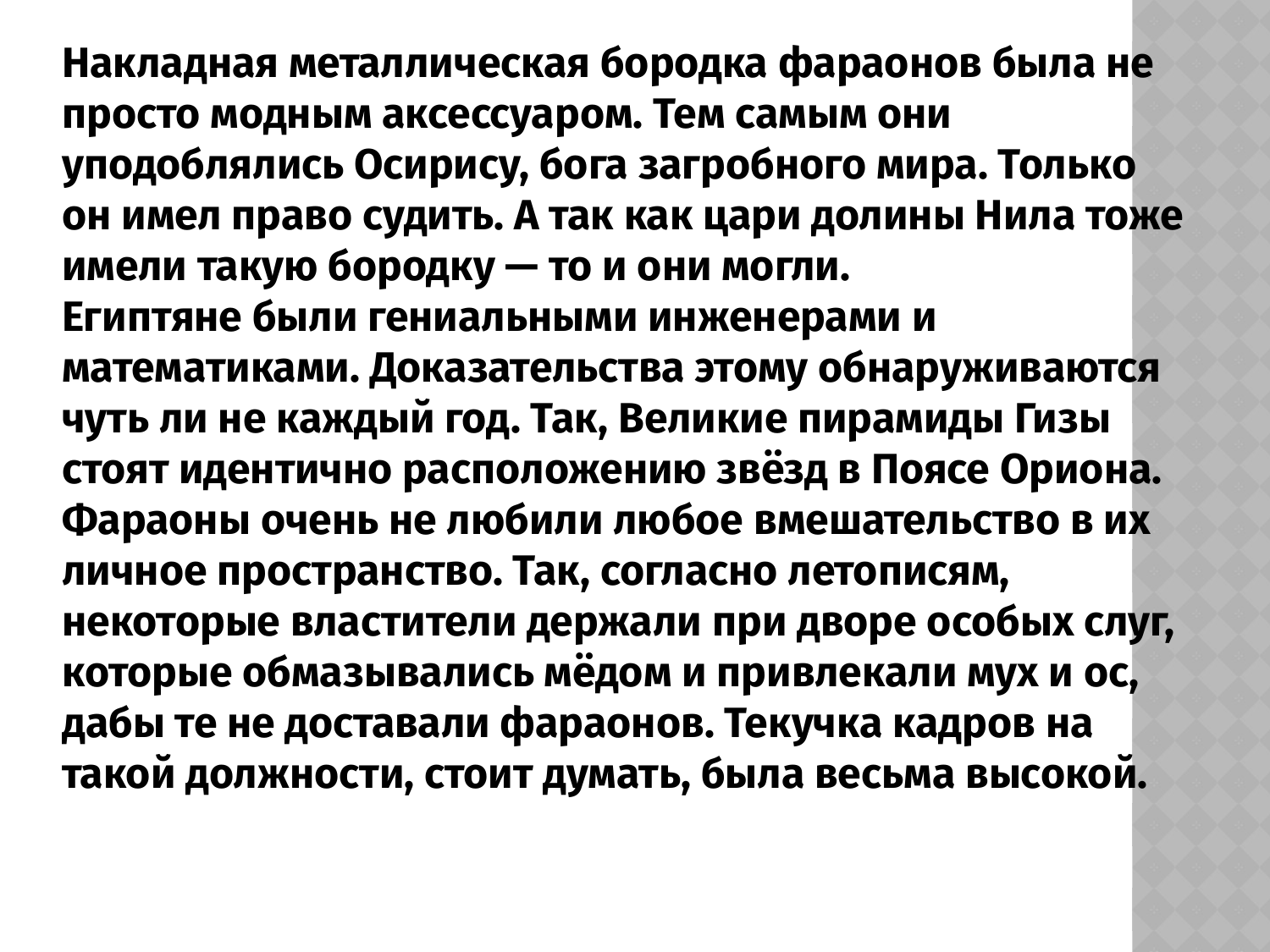

Накладная металлическая бородка фараонов была не просто модным аксессуаром. Тем самым они уподоблялись Осирису, бога загробного мира. Только он имел право судить. А так как цари долины Нила тоже имели такую бородку — то и они могли.
Египтяне были гениальными инженерами и математиками. Доказательства этому обнаруживаются чуть ли не каждый год. Так, Великие пирамиды Гизы стоят идентично расположению звёзд в Поясе Ориона.
Фараоны очень не любили любое вмешательство в их личное пространство. Так, согласно летописям, некоторые властители держали при дворе особых слуг, которые обмазывались мёдом и привлекали мух и ос, дабы те не доставали фараонов. Текучка кадров на такой должности, стоит думать, была весьма высокой.